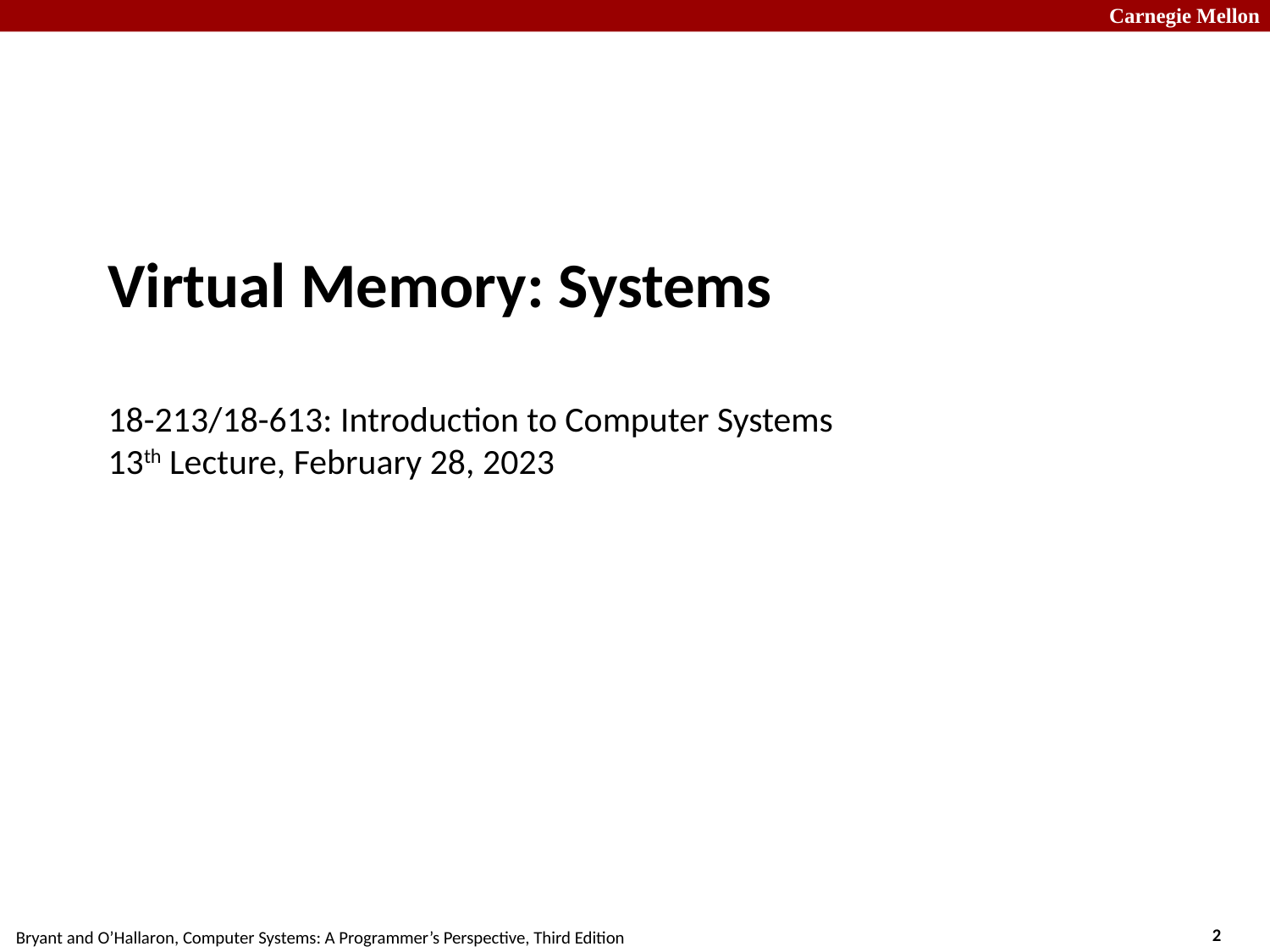

# Virtual Memory: Systems 18-213/18-613: Introduction to Computer Systems 13th Lecture, February 28, 2023